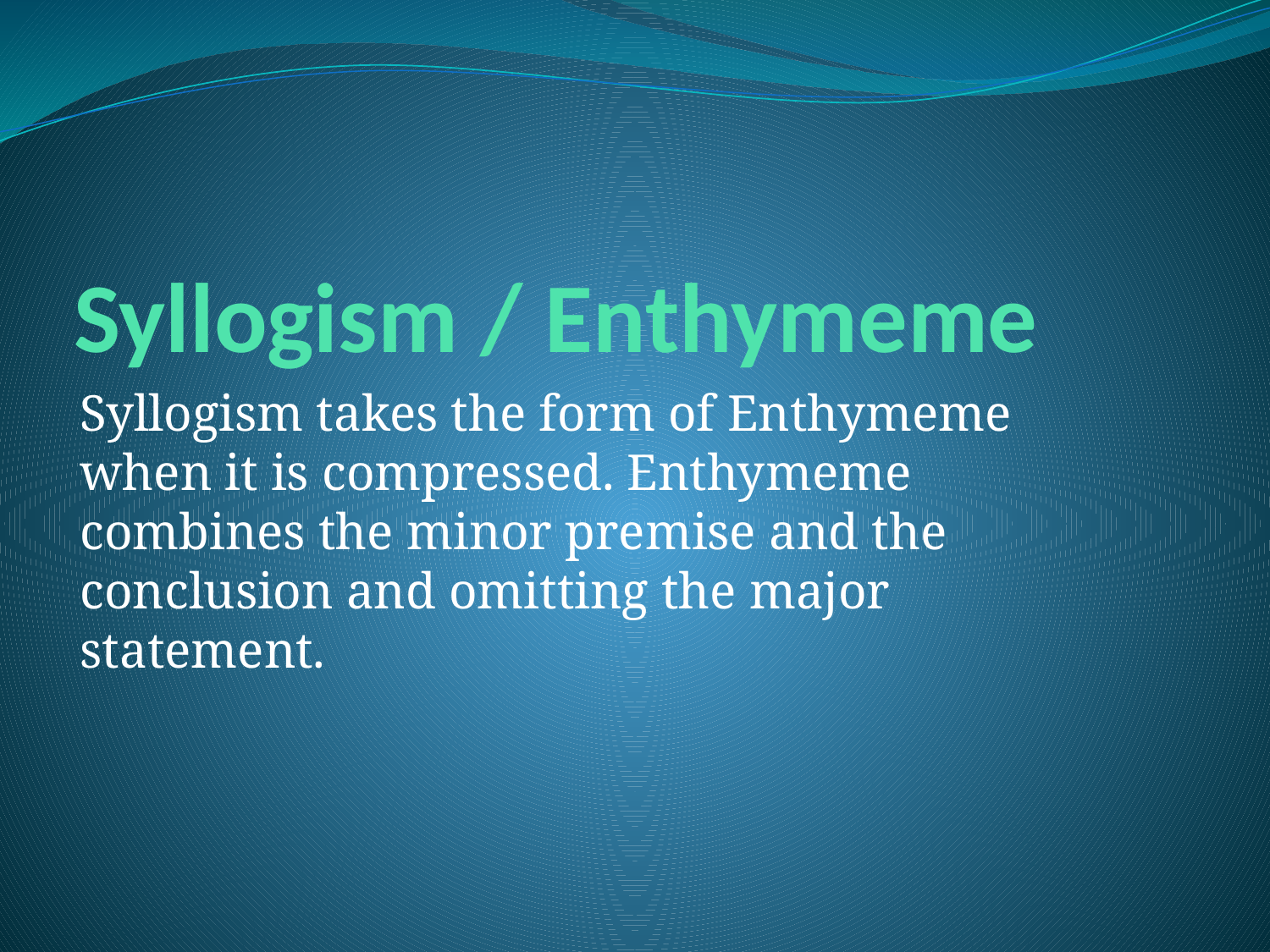

# Syllogism / Enthymeme
Syllogism takes the form of Enthymeme when it is compressed. Enthymeme combines the minor premise and the conclusion and omitting the major statement.